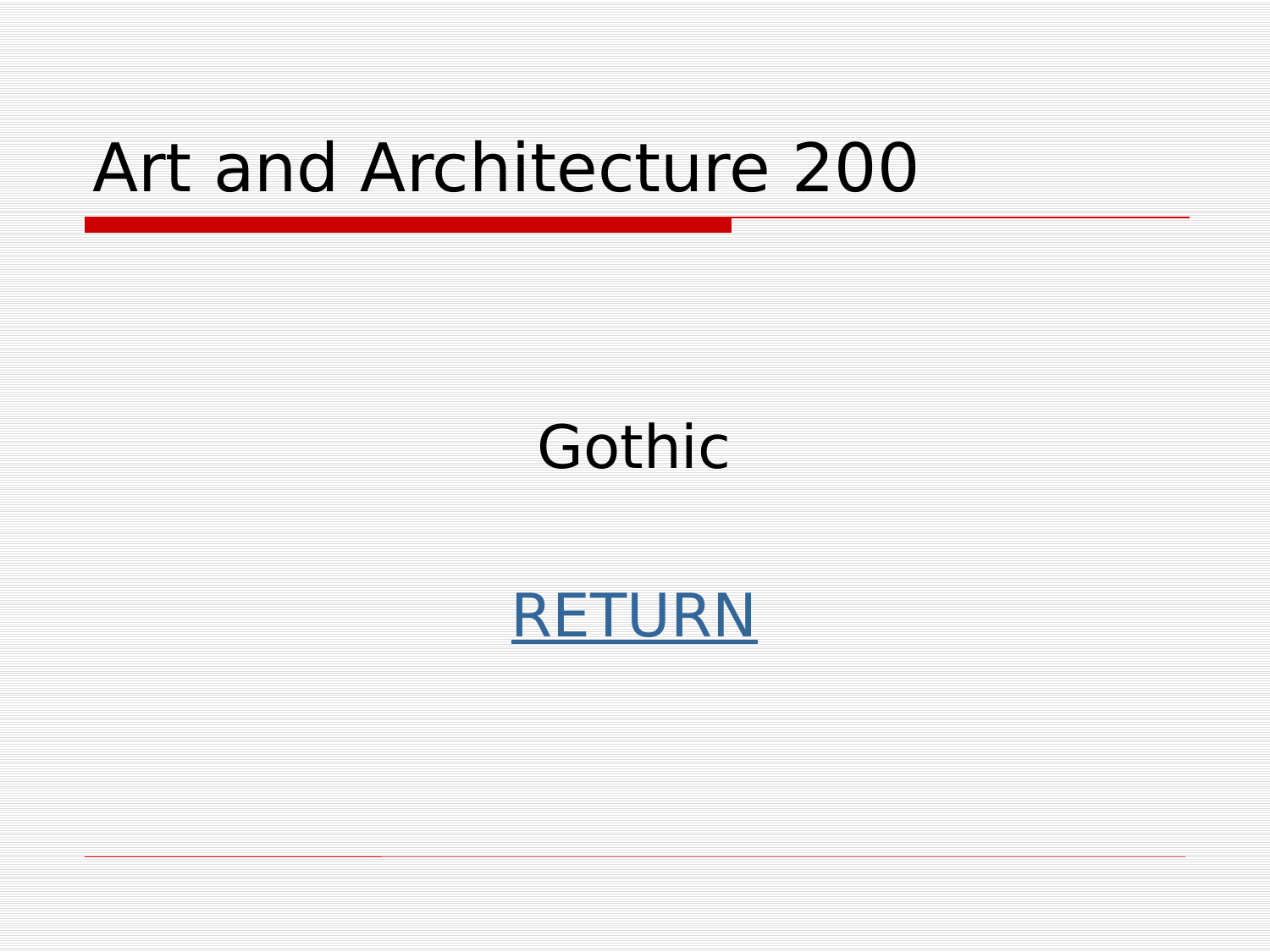

# Art and Architecture 200

Gothic

RETURN